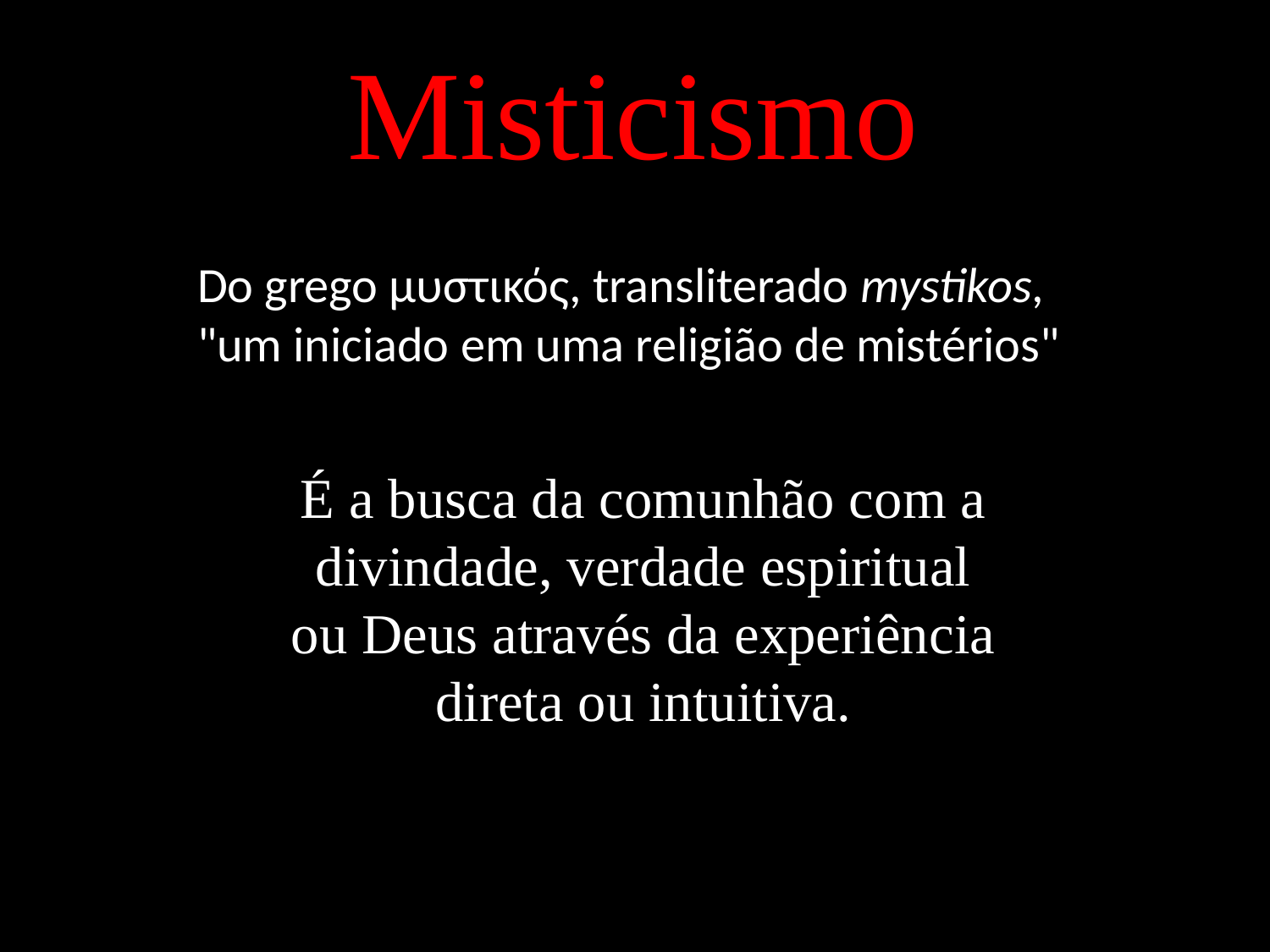

Misticismo
Do grego μυστικός, transliterado mystikos, "um iniciado em uma religião de mistérios"
É a busca da comunhão com a divindade, verdade espiritual ou Deus através da experiência direta ou intuitiva.